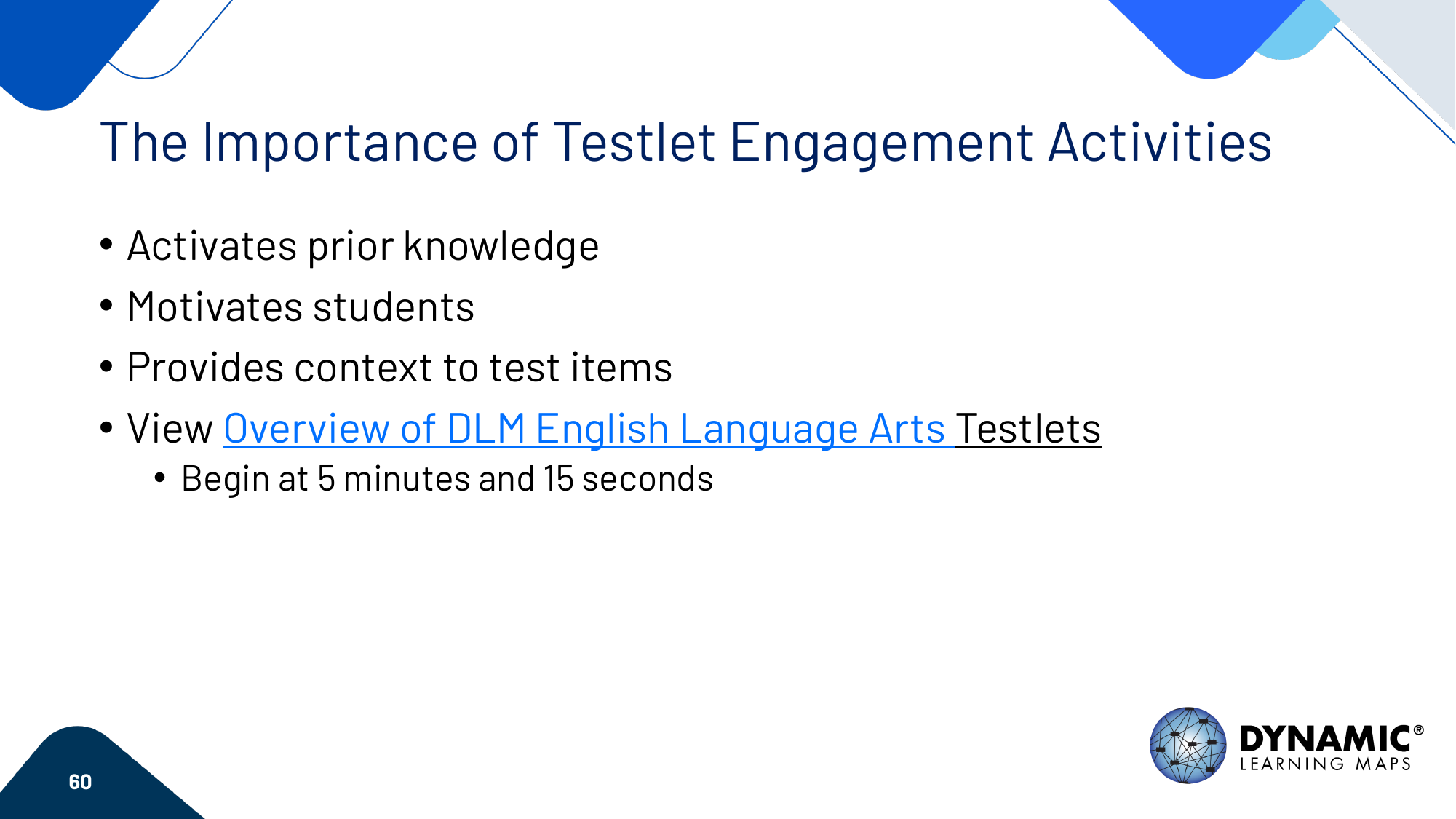

# The Importance of Testlet Engagement Activities
Activates prior knowledge
Motivates students
Provides context to test items
View Overview of DLM English Language Arts Testlets
Begin at 5 minutes and 15 seconds
60